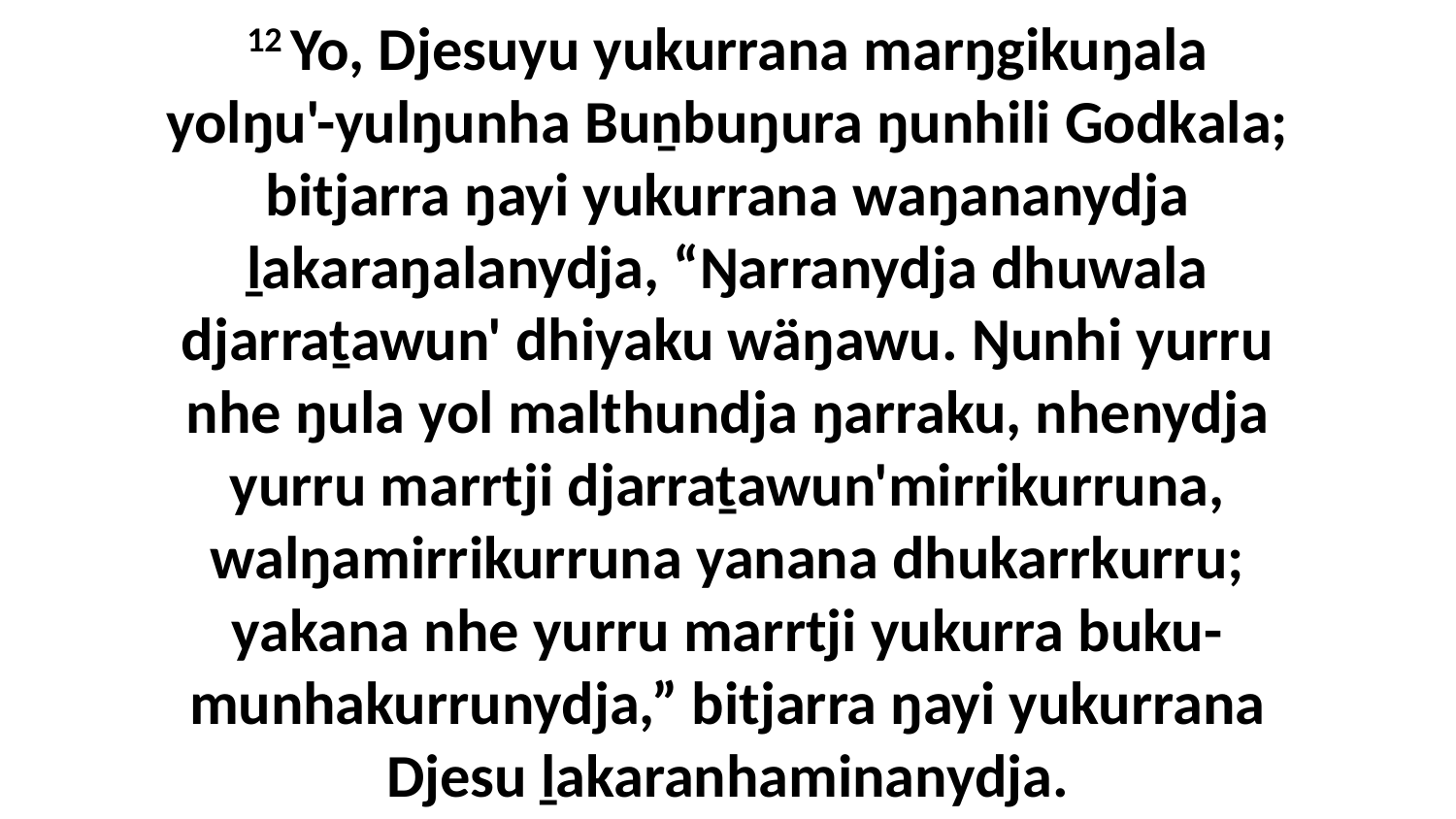

12 Yo, Djesuyu yukurrana marŋgikuŋala yolŋu'-yulŋunha Buṉbuŋura ŋunhili Godkala; bitjarra ŋayi yukurrana waŋananydja ḻakaraŋalanydja, “Ŋarranydja dhuwala djarraṯawun' dhiyaku wäŋawu. Ŋunhi yurru nhe ŋula yol malthundja ŋarraku, nhenydja yurru marrtji djarraṯawun'mirrikurruna, walŋamirrikurruna yanana dhukarrkurru; yakana nhe yurru marrtji yukurra buku-munhakurrunydja,” bitjarra ŋayi yukurrana Djesu ḻakaranhaminanydja.